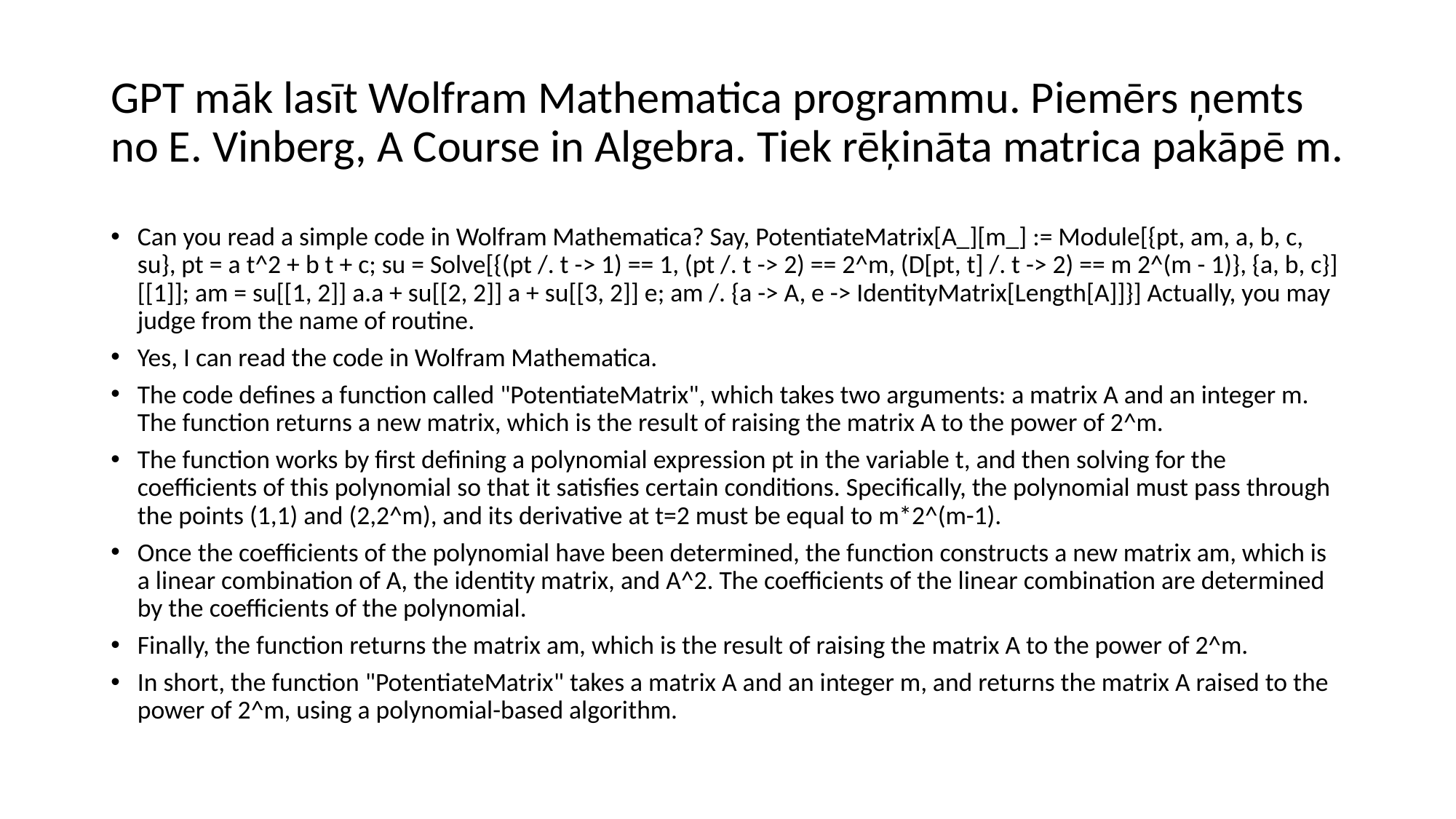

# GPT māk lasīt Wolfram Mathematica programmu. Piemērs ņemts no E. Vinberg, A Course in Algebra. Tiek rēķināta matrica pakāpē m.
Can you read a simple code in Wolfram Mathematica? Say, PotentiateMatrix[A_][m_] := Module[{pt, am, a, b, c, su}, pt = a t^2 + b t + c; su = Solve[{(pt /. t -> 1) == 1, (pt /. t -> 2) == 2^m, (D[pt, t] /. t -> 2) == m 2^(m - 1)}, {a, b, c}][[1]]; am = su[[1, 2]] a.a + su[[2, 2]] a + su[[3, 2]] e; am /. {a -> A, e -> IdentityMatrix[Length[A]]}] Actually, you may judge from the name of routine.
Yes, I can read the code in Wolfram Mathematica.
The code defines a function called "PotentiateMatrix", which takes two arguments: a matrix A and an integer m. The function returns a new matrix, which is the result of raising the matrix A to the power of 2^m.
The function works by first defining a polynomial expression pt in the variable t, and then solving for the coefficients of this polynomial so that it satisfies certain conditions. Specifically, the polynomial must pass through the points (1,1) and (2,2^m), and its derivative at t=2 must be equal to m*2^(m-1).
Once the coefficients of the polynomial have been determined, the function constructs a new matrix am, which is a linear combination of A, the identity matrix, and A^2. The coefficients of the linear combination are determined by the coefficients of the polynomial.
Finally, the function returns the matrix am, which is the result of raising the matrix A to the power of 2^m.
In short, the function "PotentiateMatrix" takes a matrix A and an integer m, and returns the matrix A raised to the power of 2^m, using a polynomial-based algorithm.